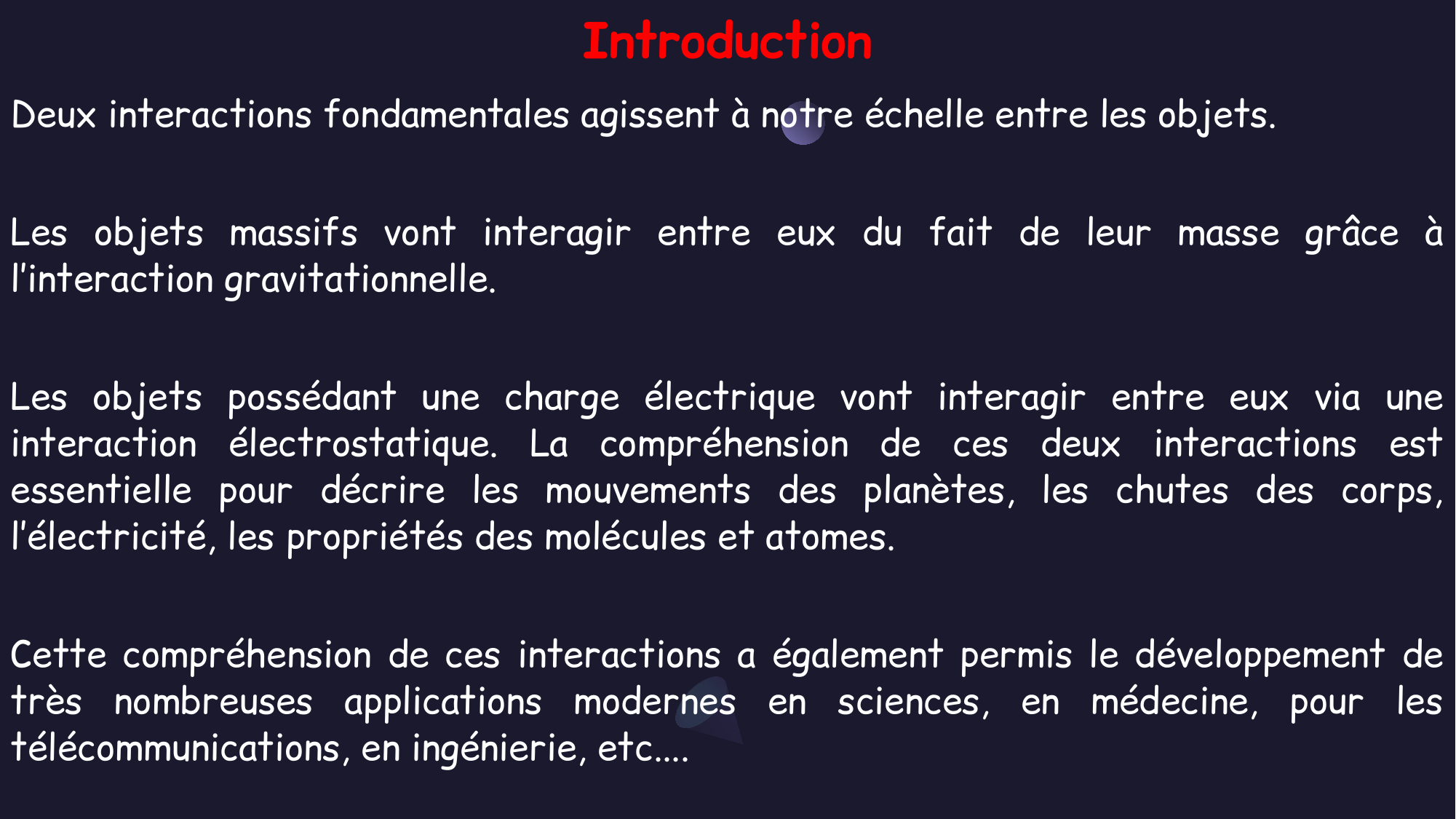

Introduction
Deux interactions fondamentales agissent à notre échelle entre les objets.

Les objets massifs vont interagir entre eux du fait de leur masse grâce à l’interaction gravitationnelle.

Les objets possédant une charge électrique vont interagir entre eux via une interaction électrostatique. La compréhension de ces deux interactions est essentielle pour décrire les mouvements des planètes, les chutes des corps, l’électricité, les propriétés des molécules et atomes.

Cette compréhension de ces interactions a également permis le développement de très nombreuses applications modernes en sciences, en médecine, pour les télécommunications, en ingénierie, etc....